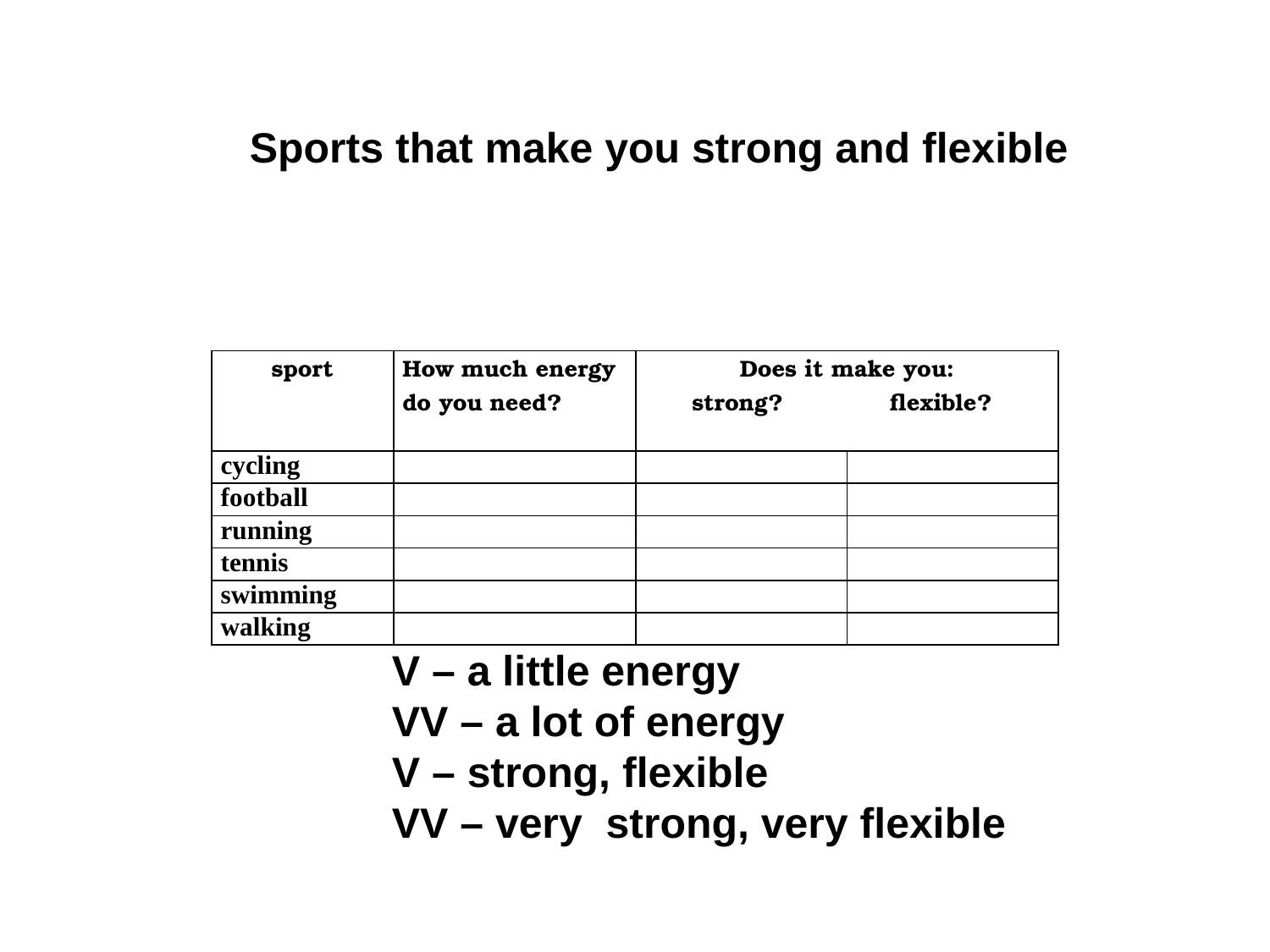

Sports that make you strong and flexible

                                V – a little energy
                                VV – a lot of energy
                                V – strong, flexible
                                VV – very  strong, very flexible

| sport | How much energy do you need? | Does it make you: strong? flexible? |  |
| --- | --- | --- | --- |
| cycling |  |  |  |
| football |  |  |  |
| running |  |  |  |
| tennis |  |  |  |
| swimming |  |  |  |
| walking |  |  |  |